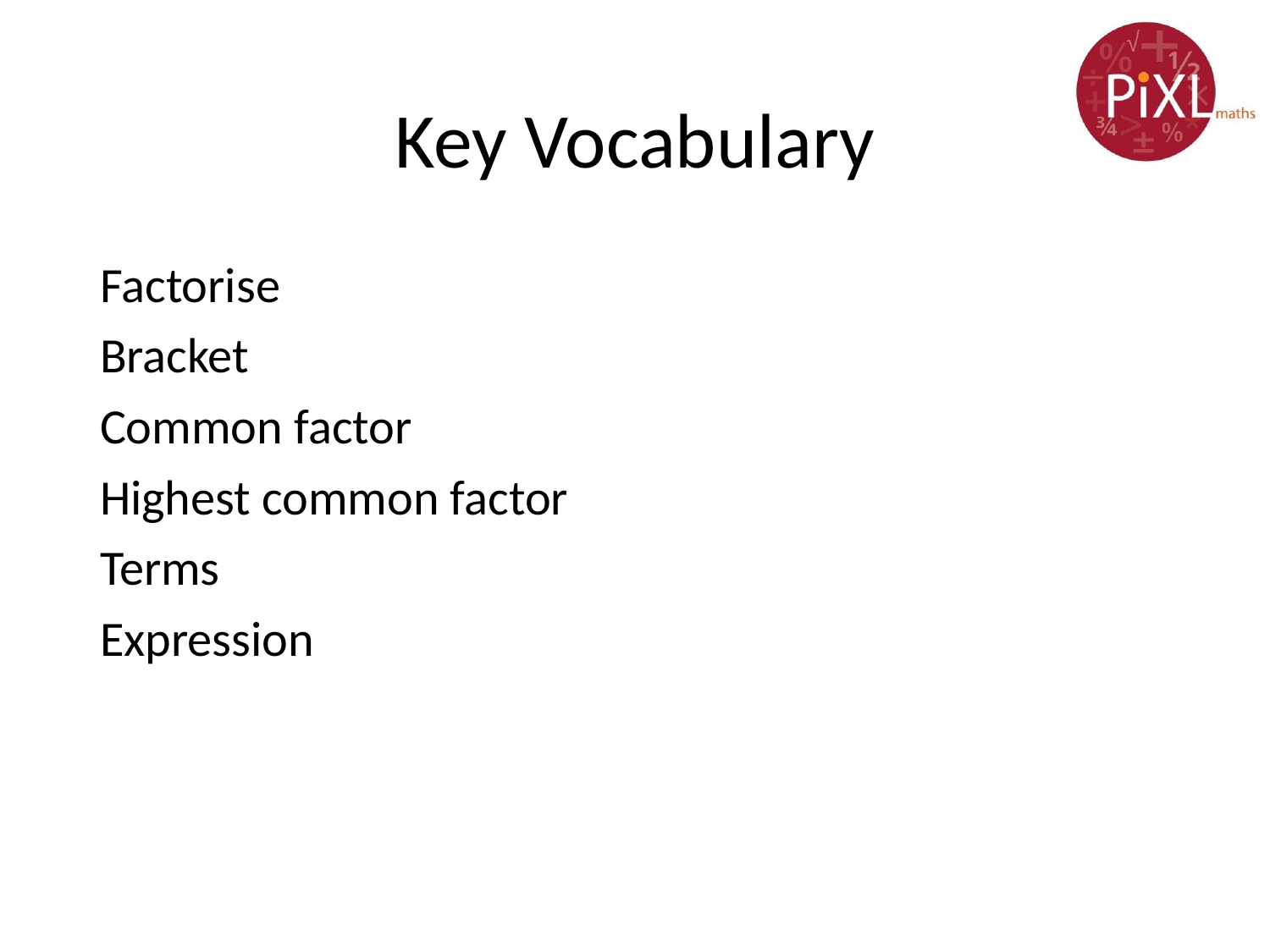

# Key Vocabulary
Factorise
Bracket
Common factor
Highest common factor
Terms
Expression